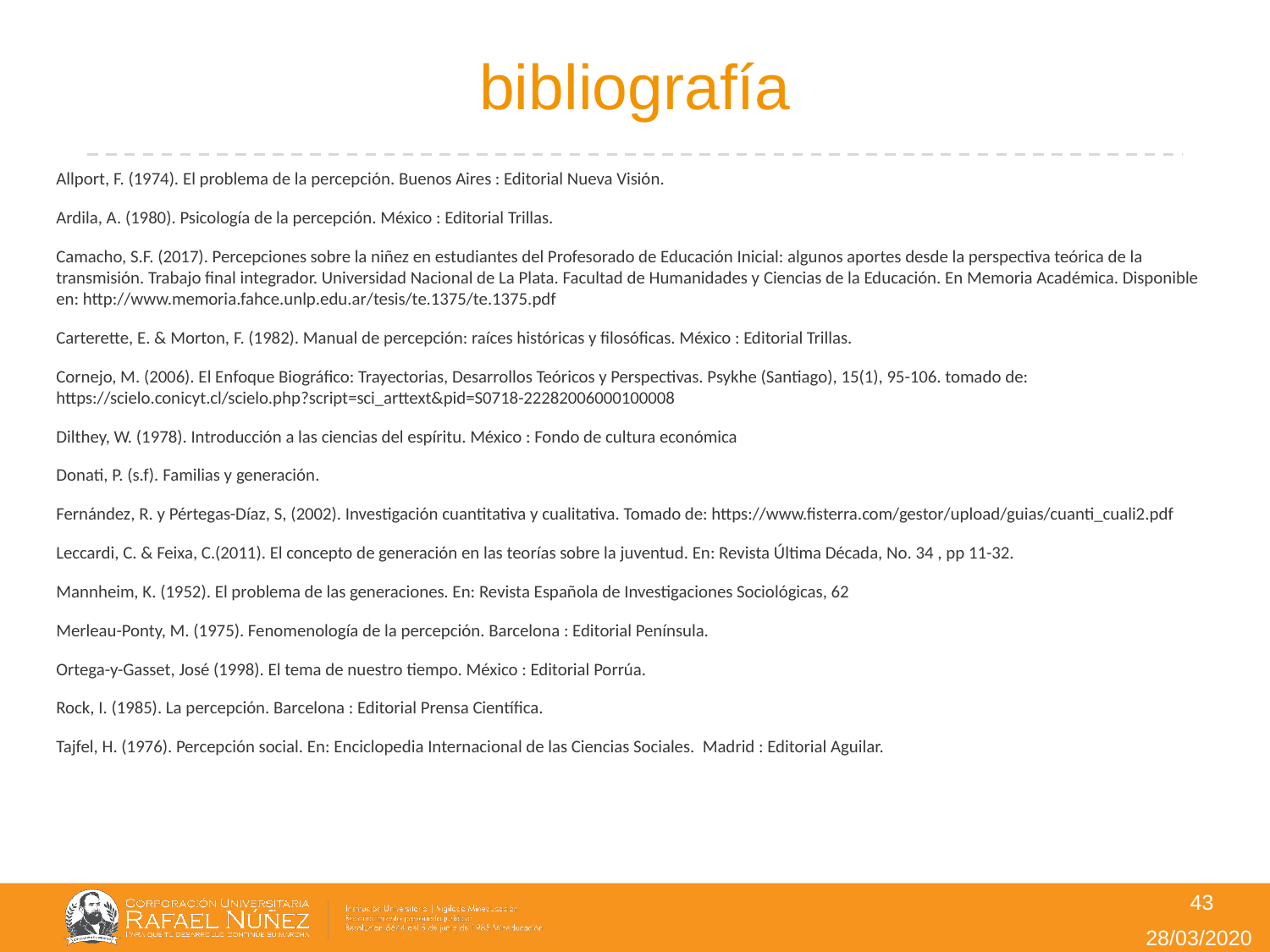

# bibliografía
Allport, F. (1974). El problema de la percepción. Buenos Aires : Editorial Nueva Visión.
Ardila, A. (1980). Psicología de la percepción. México : Editorial Trillas.
Camacho, S.F. (2017). Percepciones sobre la niñez en estudiantes del Profesorado de Educación Inicial: algunos aportes desde la perspectiva teórica de la transmisión. Trabajo final integrador. Universidad Nacional de La Plata. Facultad de Humanidades y Ciencias de la Educación. En Memoria Académica. Disponible en: http://www.memoria.fahce.unlp.edu.ar/tesis/te.1375/te.1375.pdf
Carterette, E. & Morton, F. (1982). Manual de percepción: raíces históricas y filosóficas. México : Editorial Trillas.
Cornejo, M. (2006). El Enfoque Biográfico: Trayectorias, Desarrollos Teóricos y Perspectivas. Psykhe (Santiago), 15(1), 95-106. tomado de: https://scielo.conicyt.cl/scielo.php?script=sci_arttext&pid=S0718-22282006000100008
Dilthey, W. (1978). Introducción a las ciencias del espíritu. México : Fondo de cultura económica
Donati, P. (s.f). Familias y generación.
Fernández, R. y Pértegas-Díaz, S, (2002). Investigación cuantitativa y cualitativa. Tomado de: https://www.fisterra.com/gestor/upload/guias/cuanti_cuali2.pdf
Leccardi, C. & Feixa, C.(2011). El concepto de generación en las teorías sobre la juventud. En: Revista Última Década, No. 34 , pp 11-32.
Mannheim, K. (1952). El problema de las generaciones. En: Revista Española de Investigaciones Sociológicas, 62
Merleau-Ponty, M. (1975). Fenomenología de la percepción. Barcelona : Editorial Península.
Ortega-y-Gasset, José (1998). El tema de nuestro tiempo. México : Editorial Porrúa.
Rock, I. (1985). La percepción. Barcelona : Editorial Prensa Científica.
Tajfel, H. (1976). Percepción social. En: Enciclopedia Internacional de las Ciencias Sociales.  Madrid : Editorial Aguilar.
43